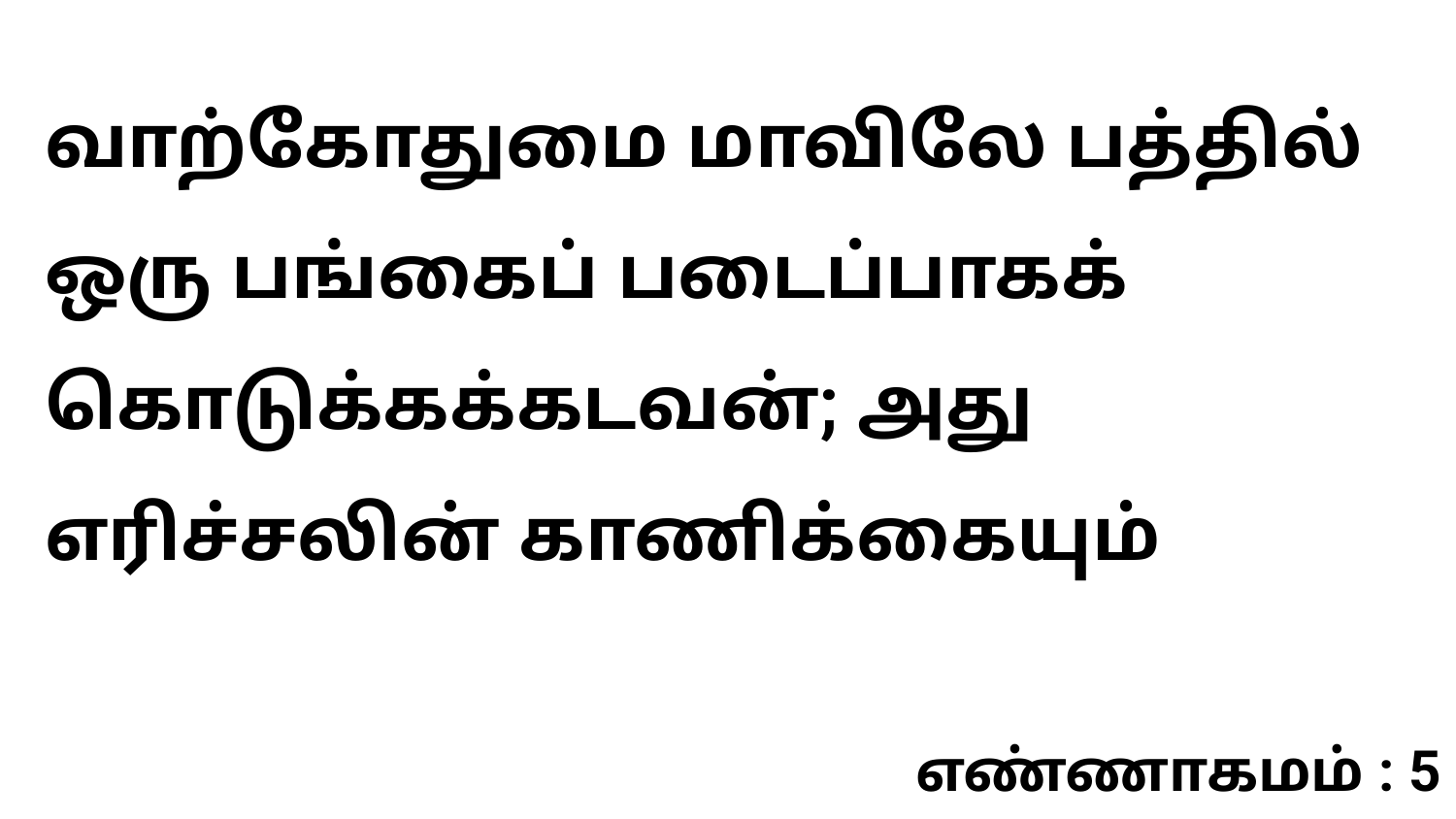

வாற்கோதுமை மாவிலே பத்தில் ஒரு பங்கைப் படைப்பாகக் கொடுக்கக்கடவன்; அது எரிச்சலின் காணிக்கையும்
எண்ணாகமம் : 5